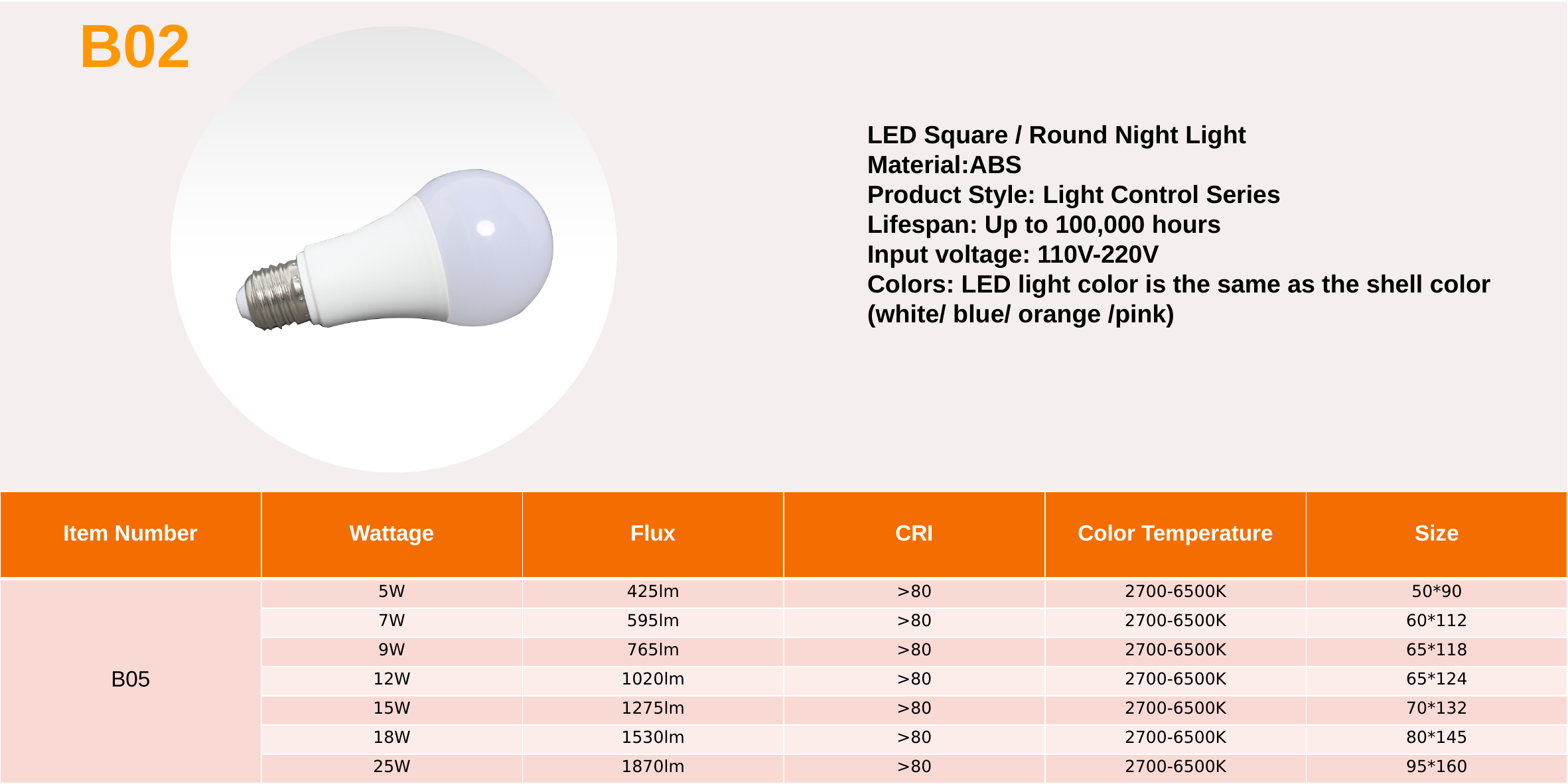

B02

LED Square / Round Night Light
Material:ABS
Product Style: Light Control Series
Lifespan: Up to 100,000 hours
Input voltage: 110V-220V
Colors: LED light color is the same as the shell color (white/ blue/ orange /pink)
| Item Number | Wattage | Flux | CRI | Color Temperature | Size |
| --- | --- | --- | --- | --- | --- |
| B05 | 5W | 425lm | >80 | 2700-6500K | 50\*90 |
|  | 7W | 595lm | >80 | 2700-6500K | 60\*112 |
|  | 9W | 765lm | >80 | 2700-6500K | 65\*118 |
|  | 12W | 1020lm | >80 | 2700-6500K | 65\*124 |
|  | 15W | 1275lm | >80 | 2700-6500K | 70\*132 |
|  | 18W | 1530lm | >80 | 2700-6500K | 80\*145 |
|  | 25W | 1870lm | >80 | 2700-6500K | 95\*160 |
| Modern Ceiling Light Material:Iron base+ PMMA Cover Input Voltage:AC85-265V Led Chip:2835SMD IP Rating:IP44 CRI>80 PF>0.9 Color Temperature:3000K/4500K/6000K Operating Temperature:-25℃ ~50℃ Life Span:50000hours Certificate:CE ROHS |  |  |  |  |  |  |
| --- | --- | --- | --- | --- | --- | --- |
| Item Number | Wattage | LedQuantity | LuminousFlux | Beam Angle | Size (mm) | WIFI Control Remte control Switch control Dimmer control |
| CL-N00 | 24W | 48pcs2835SMD | 1920-2160lm | 120° | 350mm | Yes |
|  | 36W | 72pcs2835SMD | 2880-3240lm | 120° | 400mm |  |
|  | 40W | 80pcs2835SMD | 3200-3600lm | 120° | 450mm |  |
| Modern Ceiling Light Material:Iron base+ PMMA Cover Input Voltage:AC85-265V Led Chip:2835SMD IP Rating:IP44 CRI>80 PF>0.9 Color Temperature:3000K/4500K/6000K Operating Temperature:-25℃ ~50℃ Life Span:50000hours Certificate:CE ROHS |  |  |  |  |  |  |
| --- | --- | --- | --- | --- | --- | --- |
| Item Number | Wattage | LedQuantity | LuminousFlux | Beam Angle | Size (mm) | WIFI Control Remte control Switch control Dimmer control |
| CL-N00 | 24W | 48pcs2835SMD | 1920-2160lm | 120° | 350mm | Yes |
|  | 36W | 72pcs2835SMD | 2880-3240lm | 120° | 400mm |  |
|  | 40W | 80pcs2835SMD | 3200-3600lm | 120° | 450mm |  |
| Modern Ceiling Light Material:Iron base+ PMMA Cover Input Voltage:AC85-265V Led Chip:2835SMD IP Rating:IP44 CRI>80 PF>0.9 Color Temperature:3000K/4500K/6000K Operating Temperature:-25℃ ~50℃ Life Span:50000hours Certificate:CE ROHS |  |  |  |  |  |  |
| --- | --- | --- | --- | --- | --- | --- |
| Item Number | Wattage | LedQuantity | LuminousFlux | Beam Angle | Size (mm) | WIFI Control Remte control Switch control Dimmer control |
| CL-N00 | 24W | 48pcs2835SMD | 1920-2160lm | 120° | 350mm | Yes |
|  | 36W | 72pcs2835SMD | 2880-3240lm | 120° | 400mm |  |
|  | 40W | 80pcs2835SMD | 3200-3600lm | 120° | 450mm |  |
| Modern Ceiling Light Material:Iron base+ PMMA Cover Input Voltage:AC85-265V Led Chip:2835SMD IP Rating:IP44 CRI>80 PF>0.9 Color Temperature:3000K/4500K/6000K Operating Temperature:-25℃ ~50℃ Life Span:50000hours Certificate:CE ROHS |  |  |  |  |  |  |
| --- | --- | --- | --- | --- | --- | --- |
| Item Number | Wattage | LedQuantity | LuminousFlux | Beam Angle | Size (mm) | WIFI Control Remte control Switch control Dimmer control |
| CL-N00 | 24W | 48pcs2835SMD | 1920-2160lm | 120° | 350mm | Yes |
|  | 36W | 72pcs2835SMD | 2880-3240lm | 120° | 400mm |  |
|  | 40W | 80pcs2835SMD | 3200-3600lm | 120° | 450mm |  |